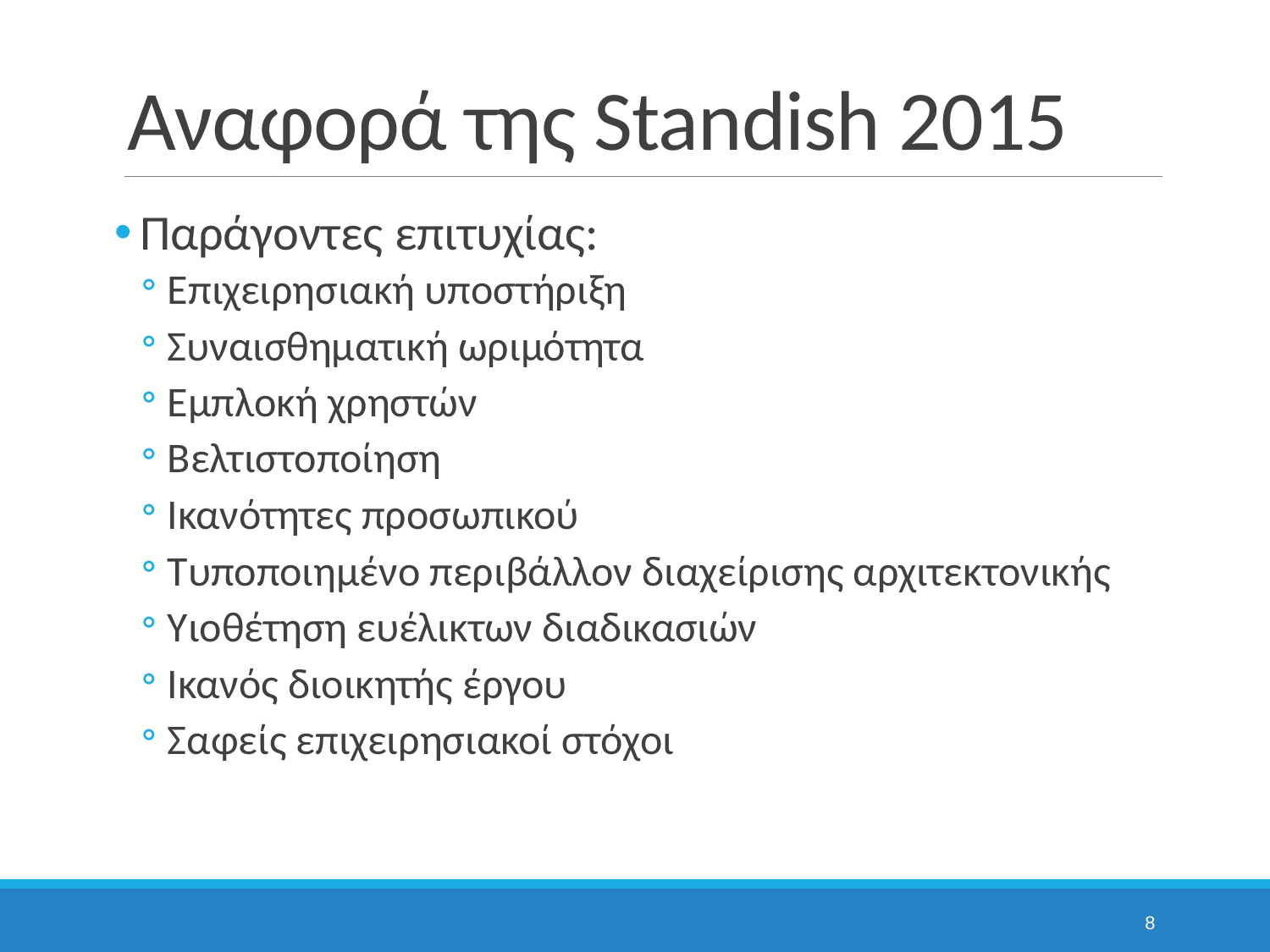

# Αναφορά της Standish 2015
Παράγοντες επιτυχίας:
Επιχειρησιακή υποστήριξη
Συναισθηματική ωριμότητα
Εμπλοκή χρηστών
Βελτιστοποίηση
Ικανότητες προσωπικού
Τυποποιημένο περιβάλλον διαχείρισης αρχιτεκτονικής
Υιοθέτηση ευέλικτων διαδικασιών
Ικανός διοικητής έργου
Σαφείς επιχειρησιακοί στόχοι
8